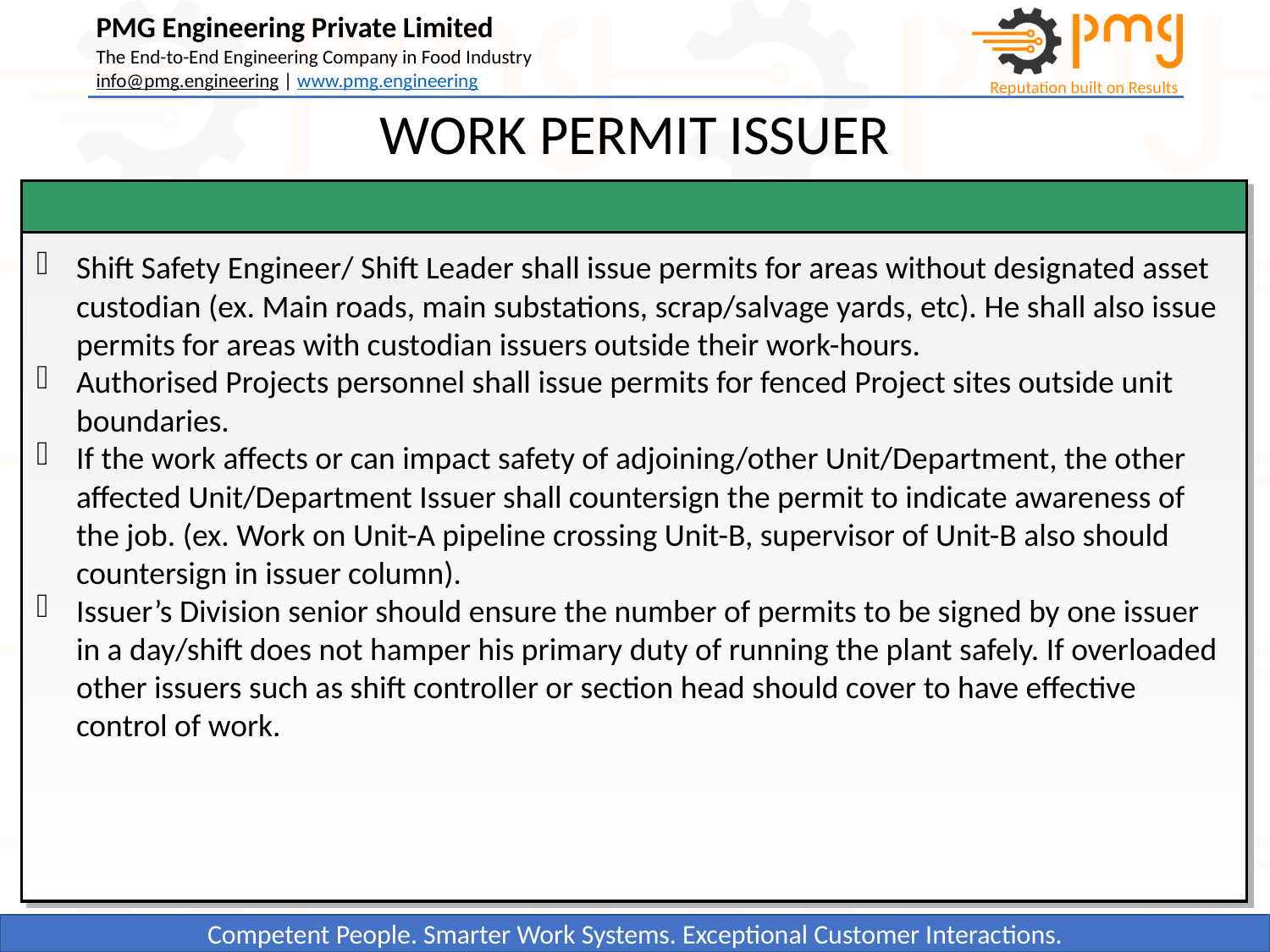

WORK PERMIT ISSUER

Shift Safety Engineer/ Shift Leader shall issue permits for areas without designated asset custodian (ex. Main roads, main substations, scrap/salvage yards, etc). He shall also issue permits for areas with custodian issuers outside their work-hours.
Authorised Projects personnel shall issue permits for fenced Project sites outside unit boundaries.
If the work affects or can impact safety of adjoining/other Unit/Department, the other affected Unit/Department Issuer shall countersign the permit to indicate awareness of the job. (ex. Work on Unit-A pipeline crossing Unit-B, supervisor of Unit-B also should countersign in issuer column).
Issuer’s Division senior should ensure the number of permits to be signed by one issuer in a day/shift does not hamper his primary duty of running the plant safely. If overloaded other issuers such as shift controller or section head should cover to have effective control of work.